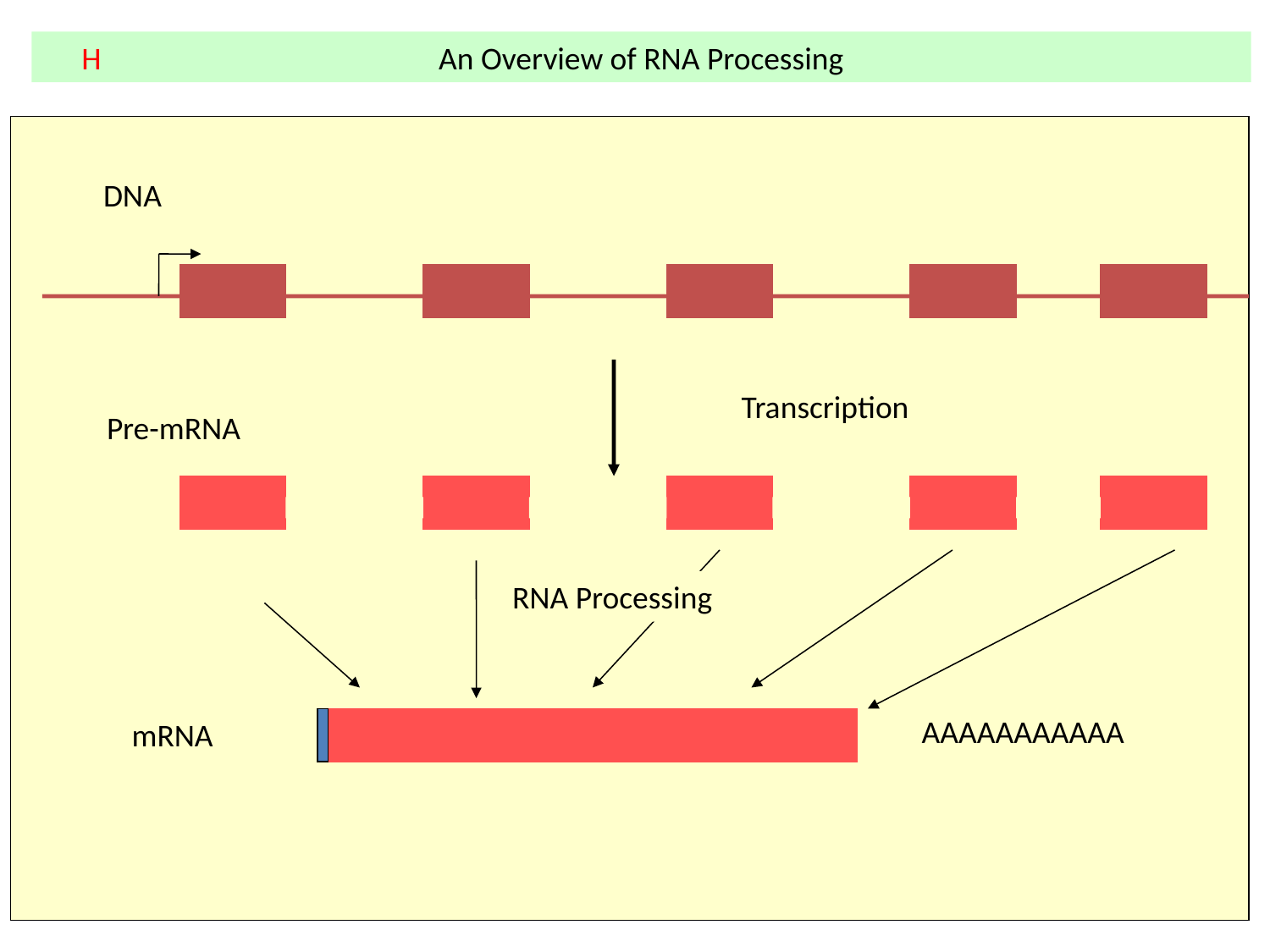

An Overview of RNA Processing
H

DNA

Transcription
Pre-mRNA

RNA Processing

AAAAAAAAAAA
mRNA